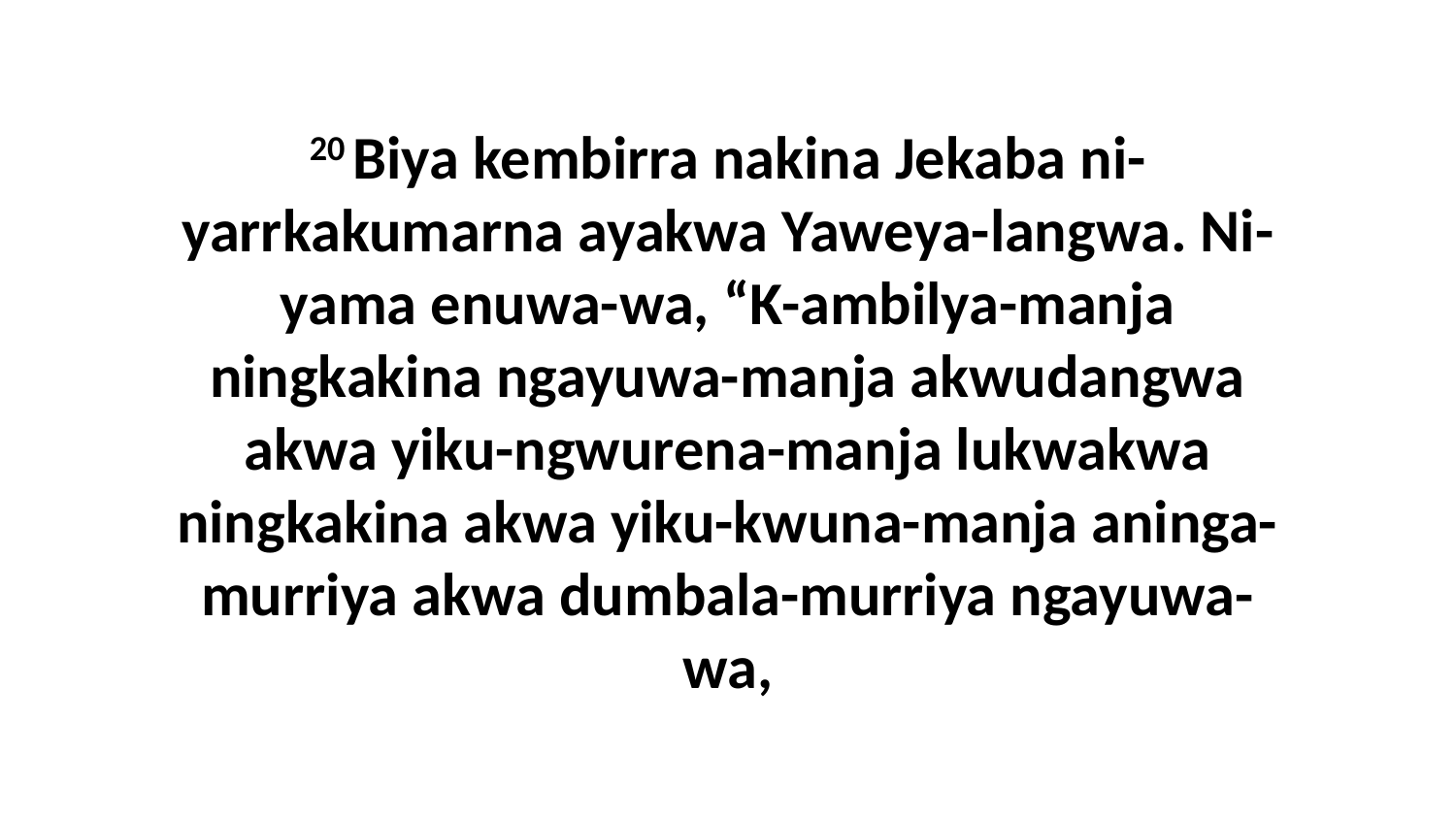

20 Biya kembirra nakina Jekaba ni-yarrkakumarna ayakwa Yaweya-langwa. Ni-yama enuwa-wa, “K-ambilya-manja ningkakina ngayuwa-manja akwudangwa akwa yiku-ngwurena-manja lukwakwa ningkakina akwa yiku-kwuna-manja aninga-murriya akwa dumbala-murriya ngayuwa-wa,